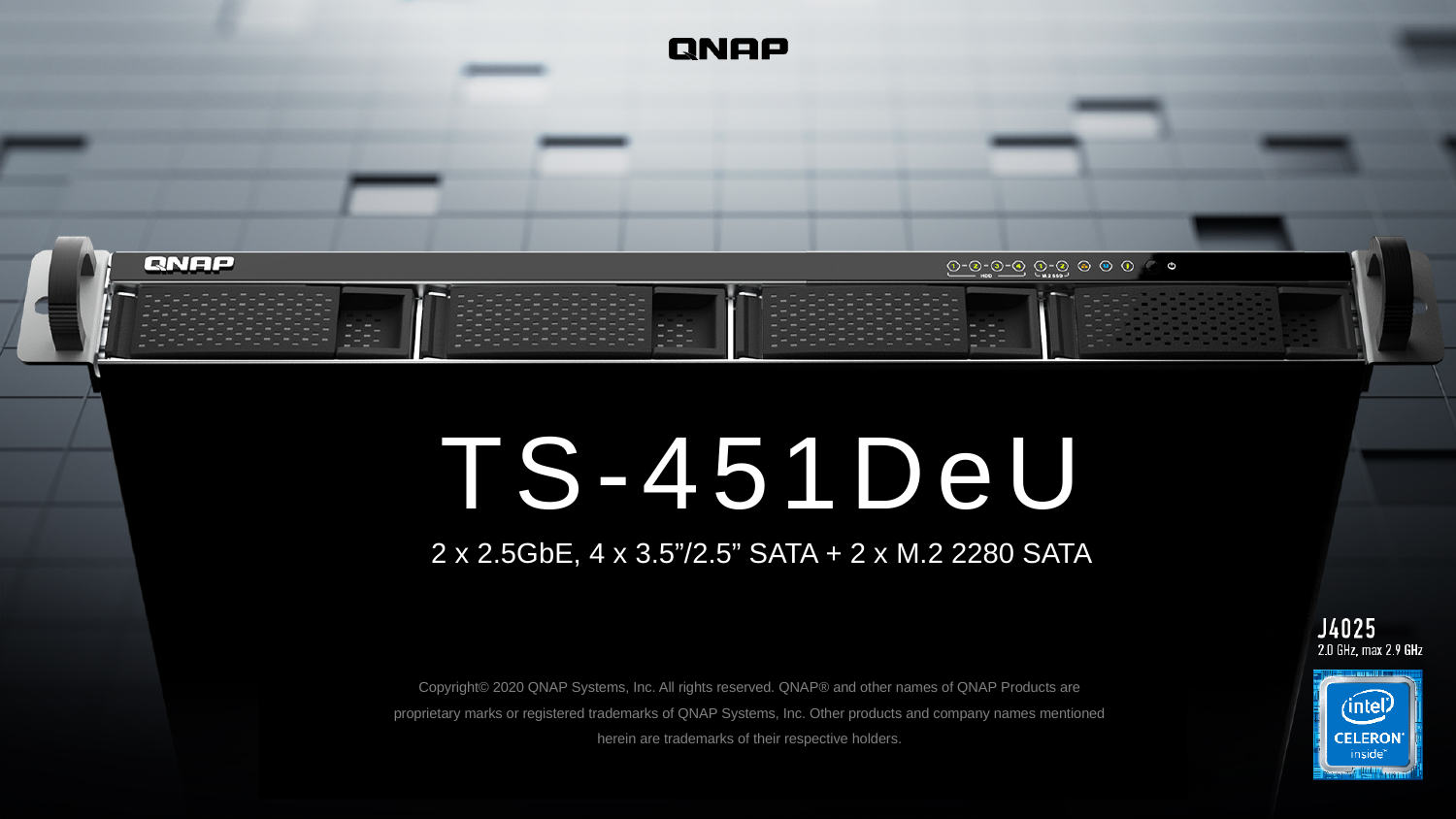

TS-451DeU
2 x 2.5GbE, 4 x 3.5”/2.5” SATA + 2 x M.2 2280 SATA
Copyright© 2020 QNAP Systems, Inc. All rights reserved. QNAP® and other names of QNAP Products are proprietary marks or registered trademarks of QNAP Systems, Inc. Other products and company names mentioned herein are trademarks of their respective holders.​

​